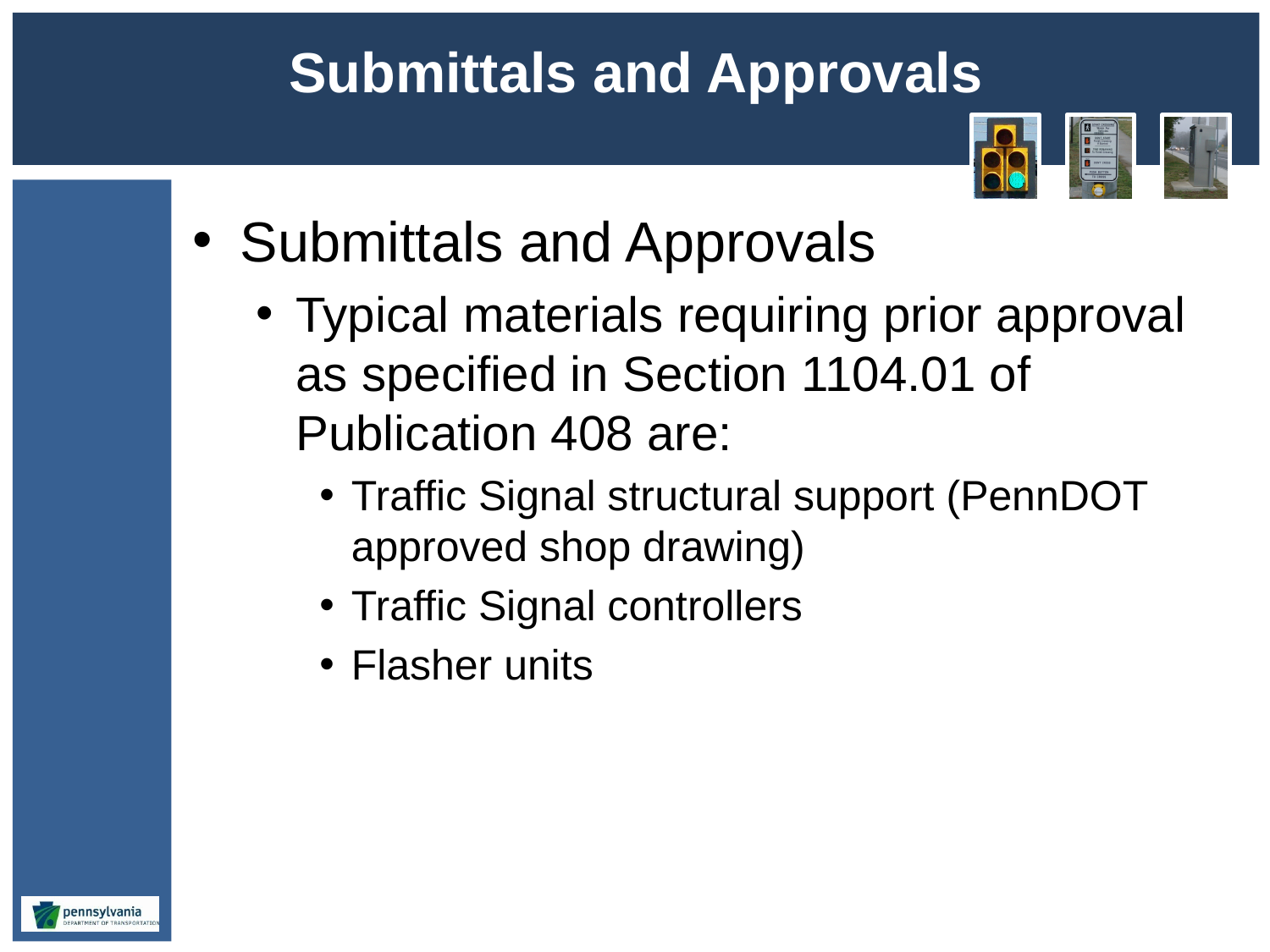

# Submittals and Approvals
Submittals and Approvals
Typical materials requiring prior approval as specified in Section 1104.01 of Publication 408 are:
Traffic Signal structural support (PennDOT approved shop drawing)
Traffic Signal controllers
Flasher units